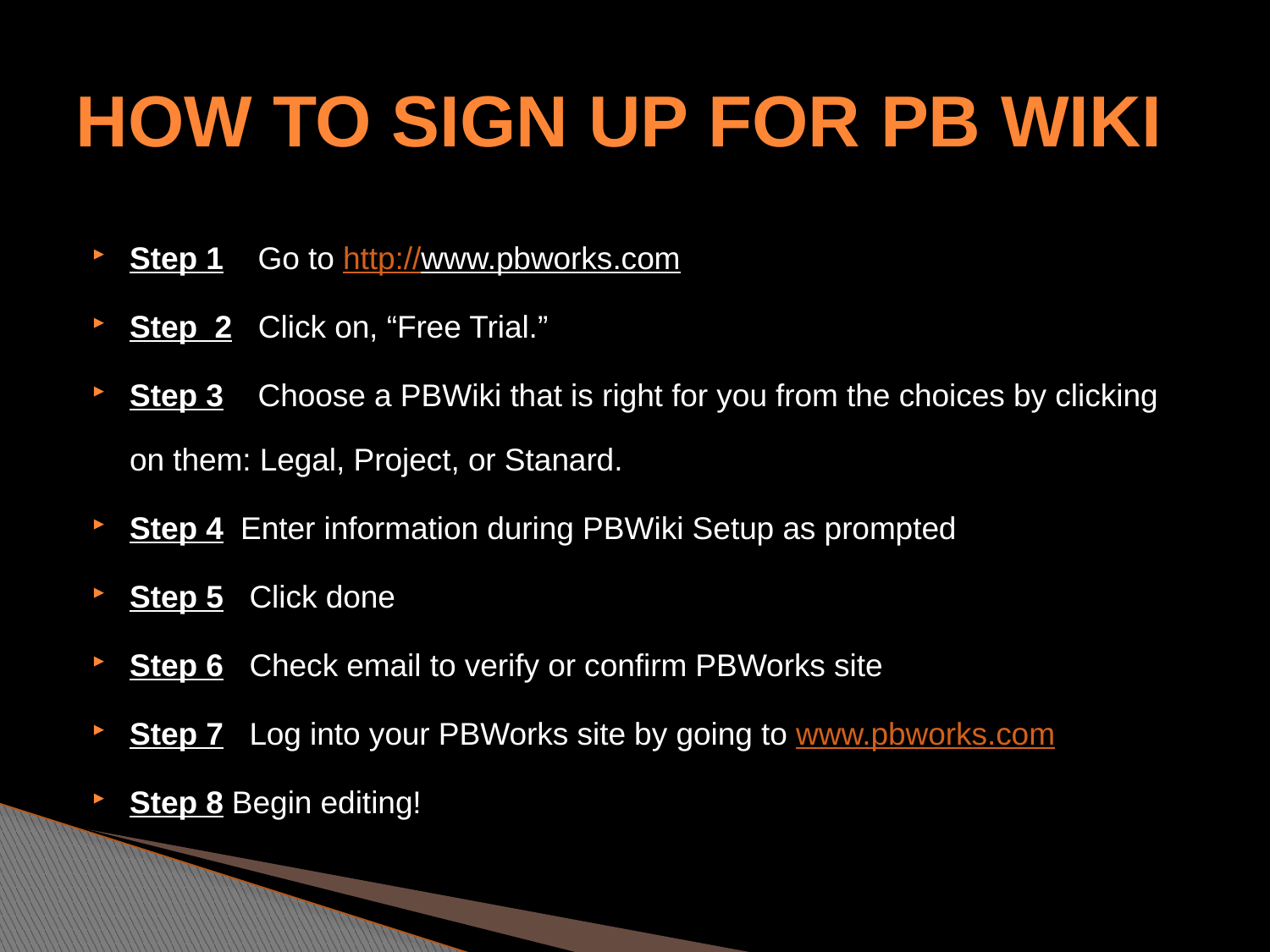

# How to sign up for PB Wiki
Step 1    Go to http://www.pbworks.com
Step  2   Click on, “Free Trial.”
Step 3    Choose a PBWiki that is right for you from the choices by clicking on them: Legal, Project, or Stanard.
Step 4  Enter information during PBWiki Setup as prompted
Step 5   Click done
Step 6   Check email to verify or confirm PBWorks site
Step 7   Log into your PBWorks site by going to www.pbworks.com
Step 8 Begin editing!